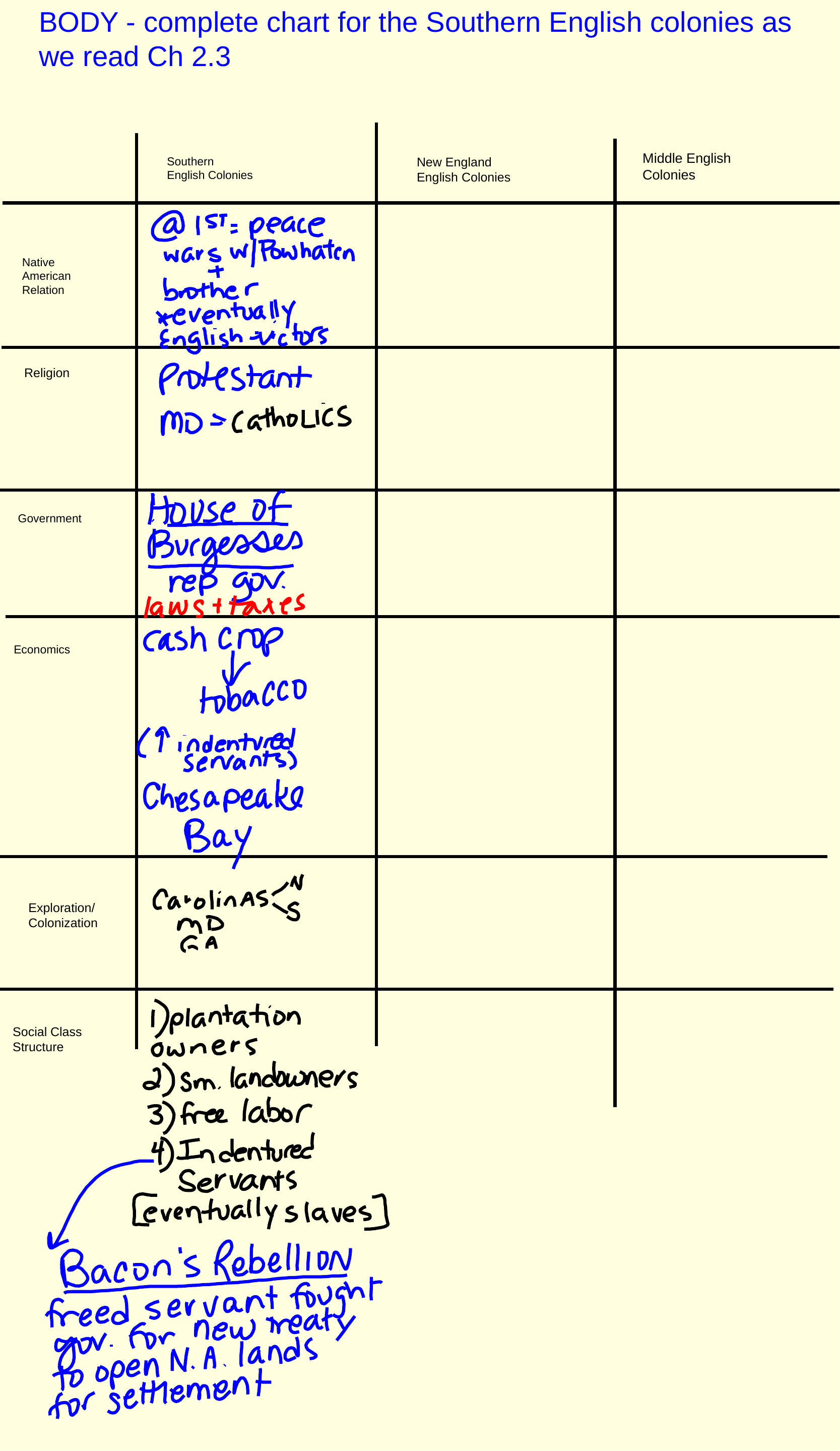

BODY - complete chart for the Southern  English colonies as we read Ch 2.3
Middle English
Colonies
Southern
English Colonies
New England
English Colonies

Native
American
Relation
Religion

Government

Economics

Exploration/
Colonization

Social Class
Structure